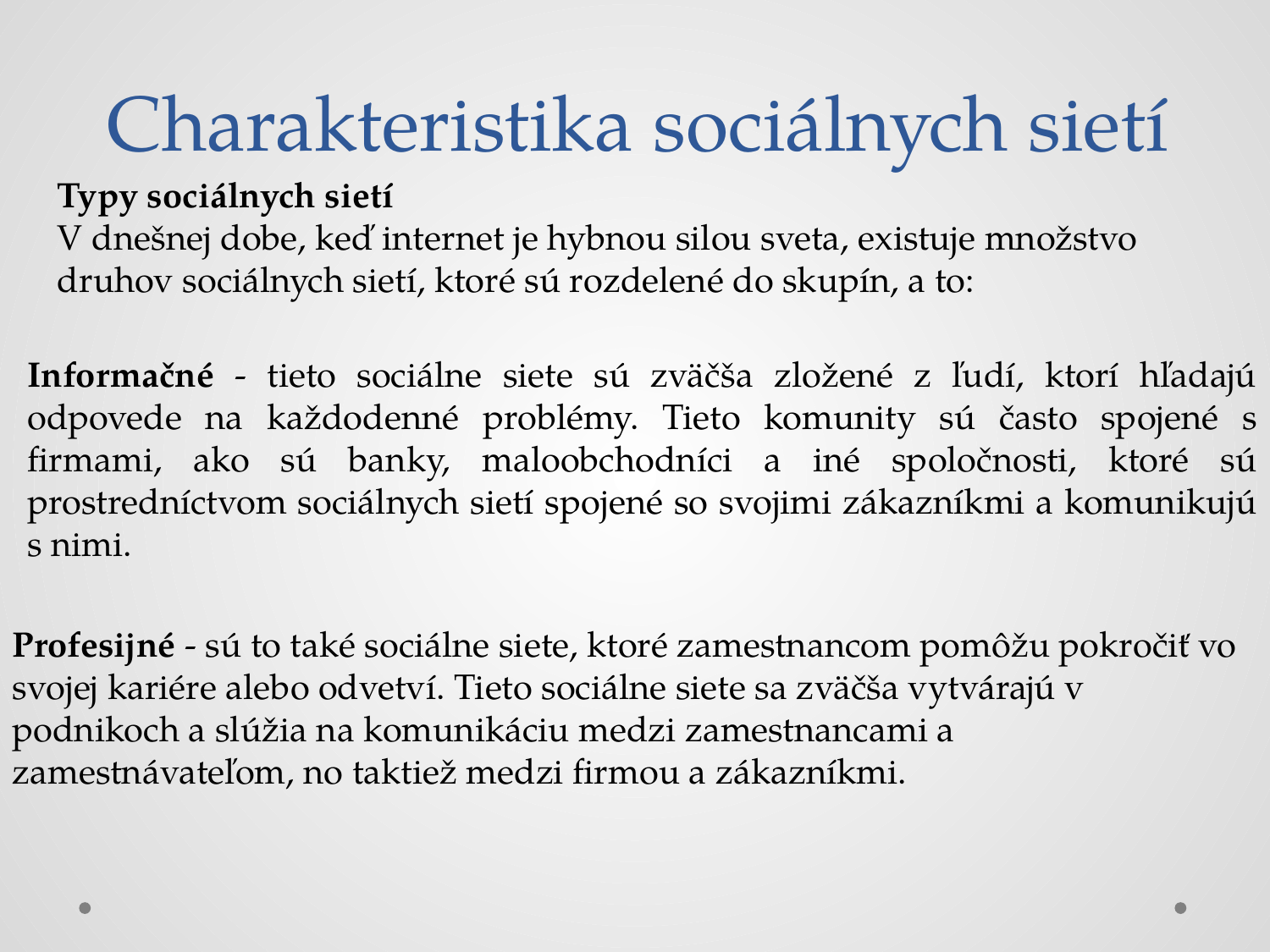

# Charakteristika sociálnych sietí
Typy sociálnych sietí
V dnešnej dobe, keď internet je hybnou silou sveta, existuje množstvo druhov sociálnych sietí, ktoré sú rozdelené do skupín, a to:

Informačné - tieto sociálne siete sú zväčša zložené z ľudí, ktorí hľadajú odpovede na každodenné problémy. Tieto komunity sú často spojené s firmami, ako sú banky, maloobchodníci a iné spoločnosti, ktoré sú prostredníctvom sociálnych sietí spojené so svojimi zákazníkmi a komunikujú s nimi.

Profesijné - sú to také sociálne siete, ktoré zamestnancom pomôžu pokročiť vo svojej kariére alebo odvetví. Tieto sociálne siete sa zväčša vytvárajú v podnikoch a slúžia na komunikáciu medzi zamestnancami a zamestnávateľom, no taktiež medzi firmou a zákazníkmi.